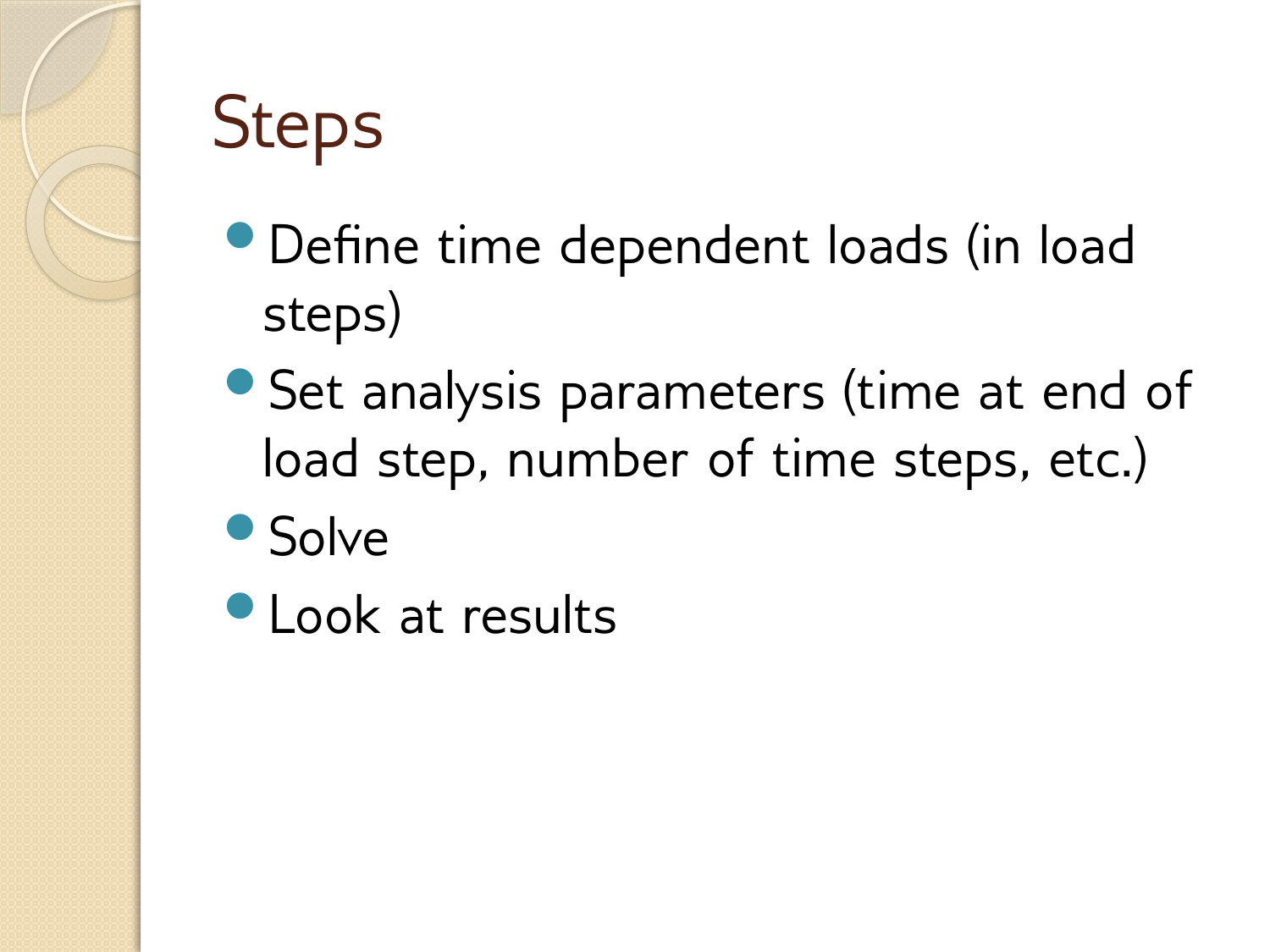

# Steps
Define time dependent loads (in load steps)
Set analysis parameters (time at end of load step, number of time steps, etc.)
Solve
Look at results